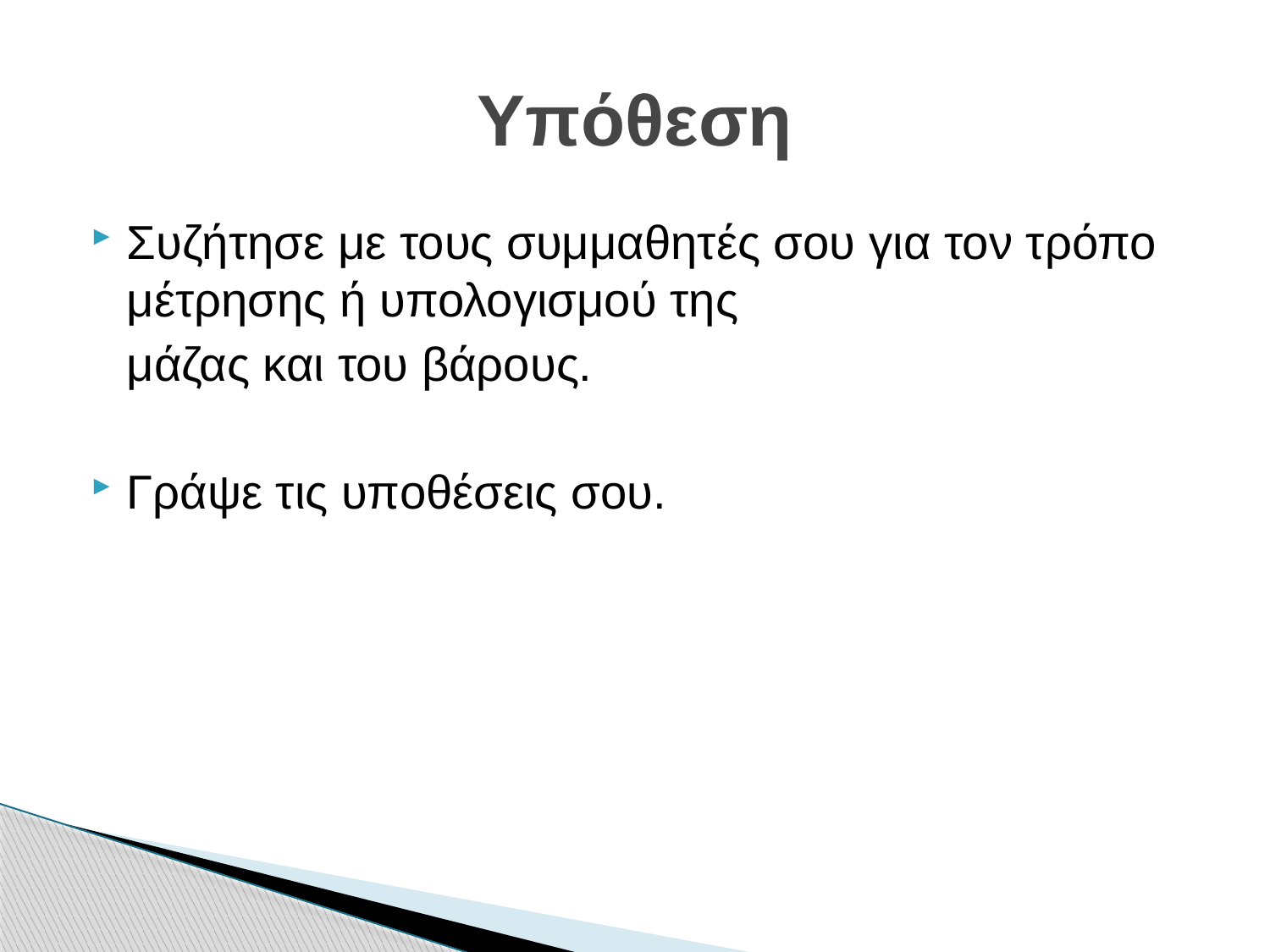

# Υπόθεση
Συζήτησε με τους συμμαθητές σου για τον τρόπο μέτρησης ή υπολογισμού της
	μάζας και του βάρους.

Γράψε τις υποθέσεις σου.